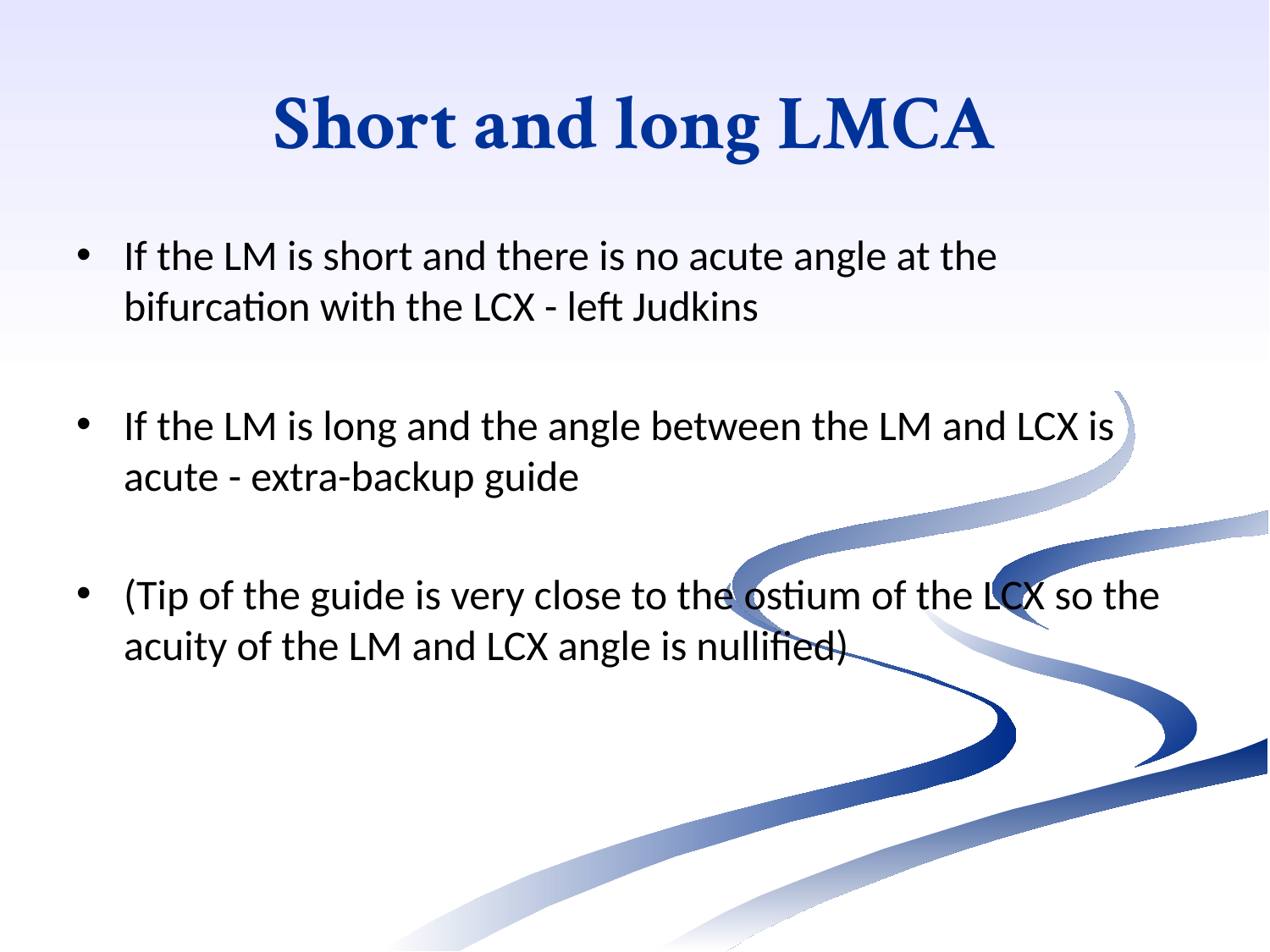

Short and long LMCA
If the LM is short and there is no acute angle at the bifurcation with the LCX - left Judkins

If the LM is long and the angle between the LM and LCX is acute - extra-backup guide

(Tip of the guide is very close to the ostium of the LCX so the acuity of the LM and LCX angle is nullified)